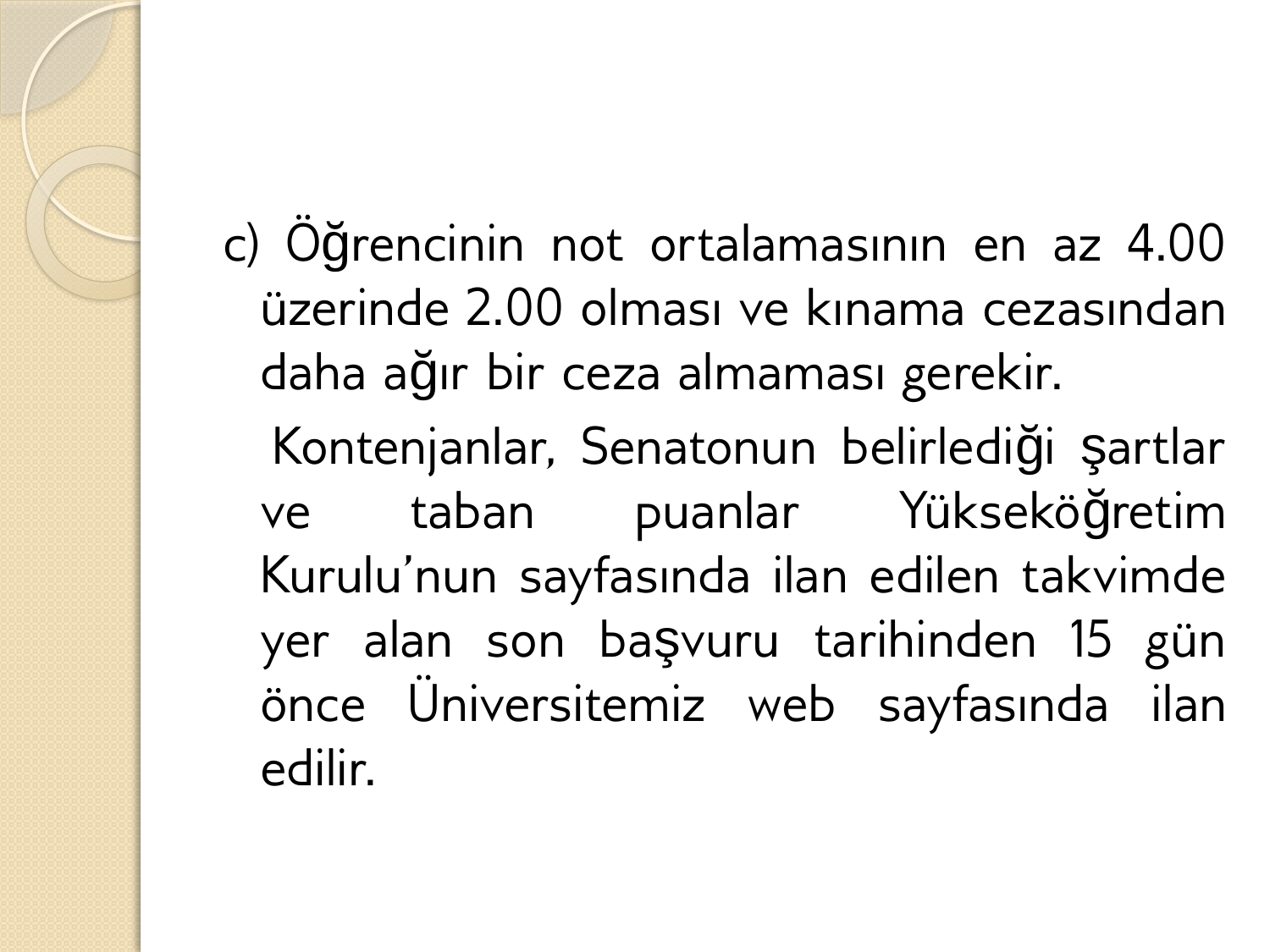

c) Öğrencinin not ortalamasının en az 4.00 üzerinde 2.00 olması ve kınama cezasından daha ağır bir ceza almaması gerekir.
  Kontenjanlar, Senatonun belirlediği şartlar ve taban puanlar Yükseköğretim Kurulu’nun sayfasında ilan edilen takvimde yer alan son başvuru tarihinden 15 gün önce Üniversitemiz web sayfasında ilan edilir.